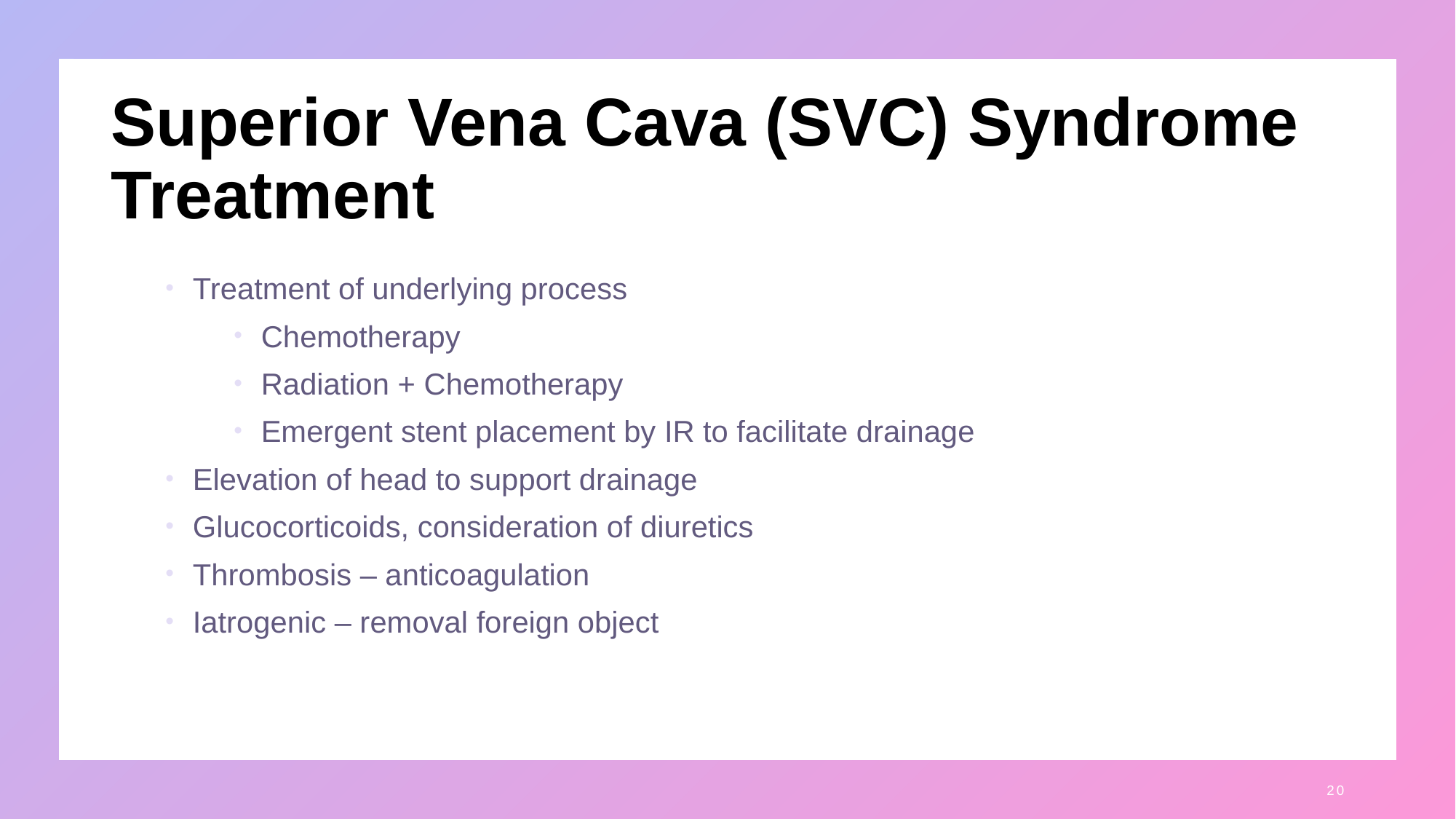

# Superior Vena Cava (SVC) Syndrome Treatment
Treatment of underlying process
Chemotherapy
Radiation + Chemotherapy
Emergent stent placement by IR to facilitate drainage
Elevation of head to support drainage
Glucocorticoids, consideration of diuretics
Thrombosis – anticoagulation
Iatrogenic – removal foreign object
20